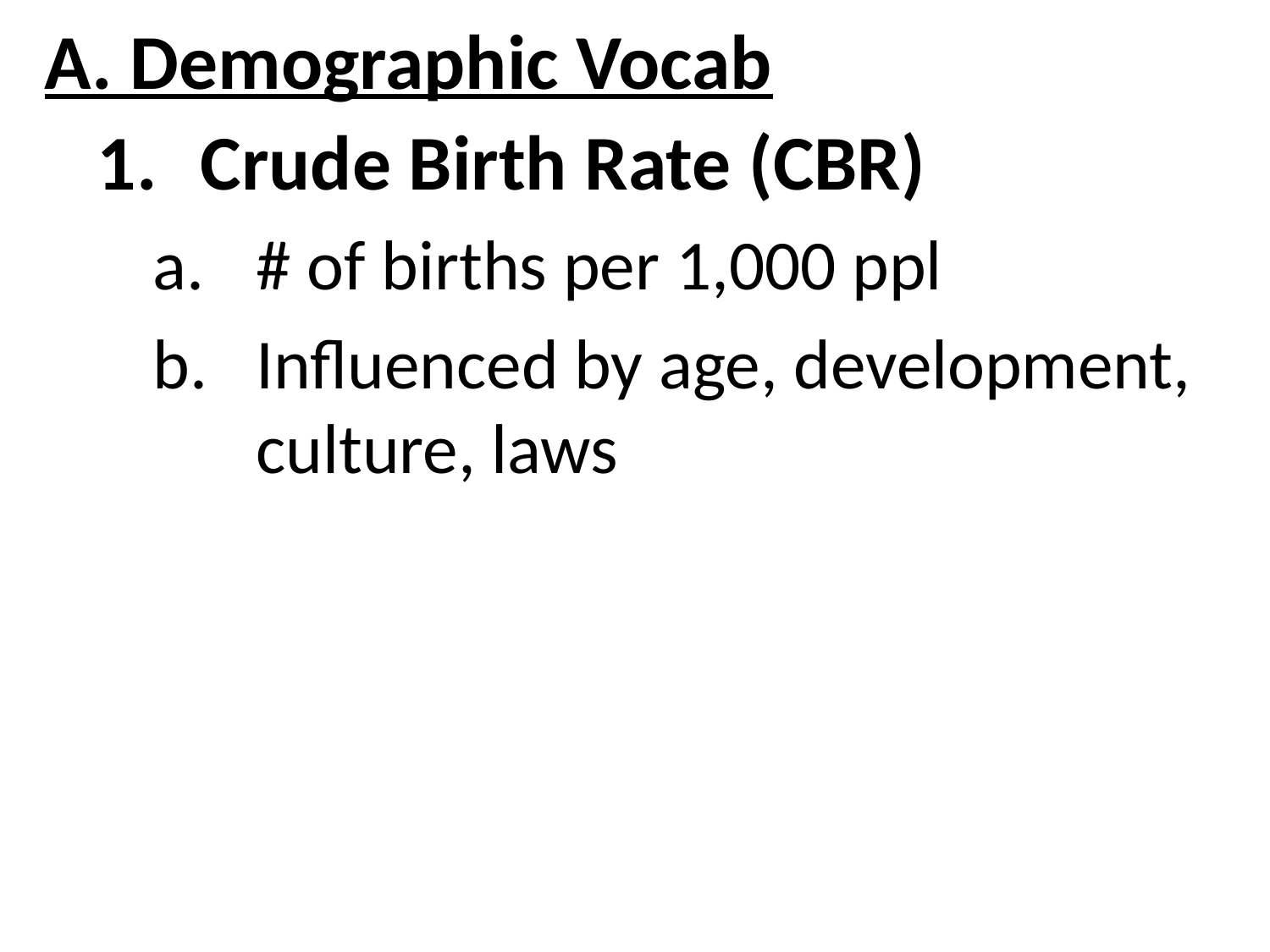

# A. Demographic Vocab
Crude Birth Rate (CBR)
# of births per 1,000 ppl
Influenced by age, development, culture, laws